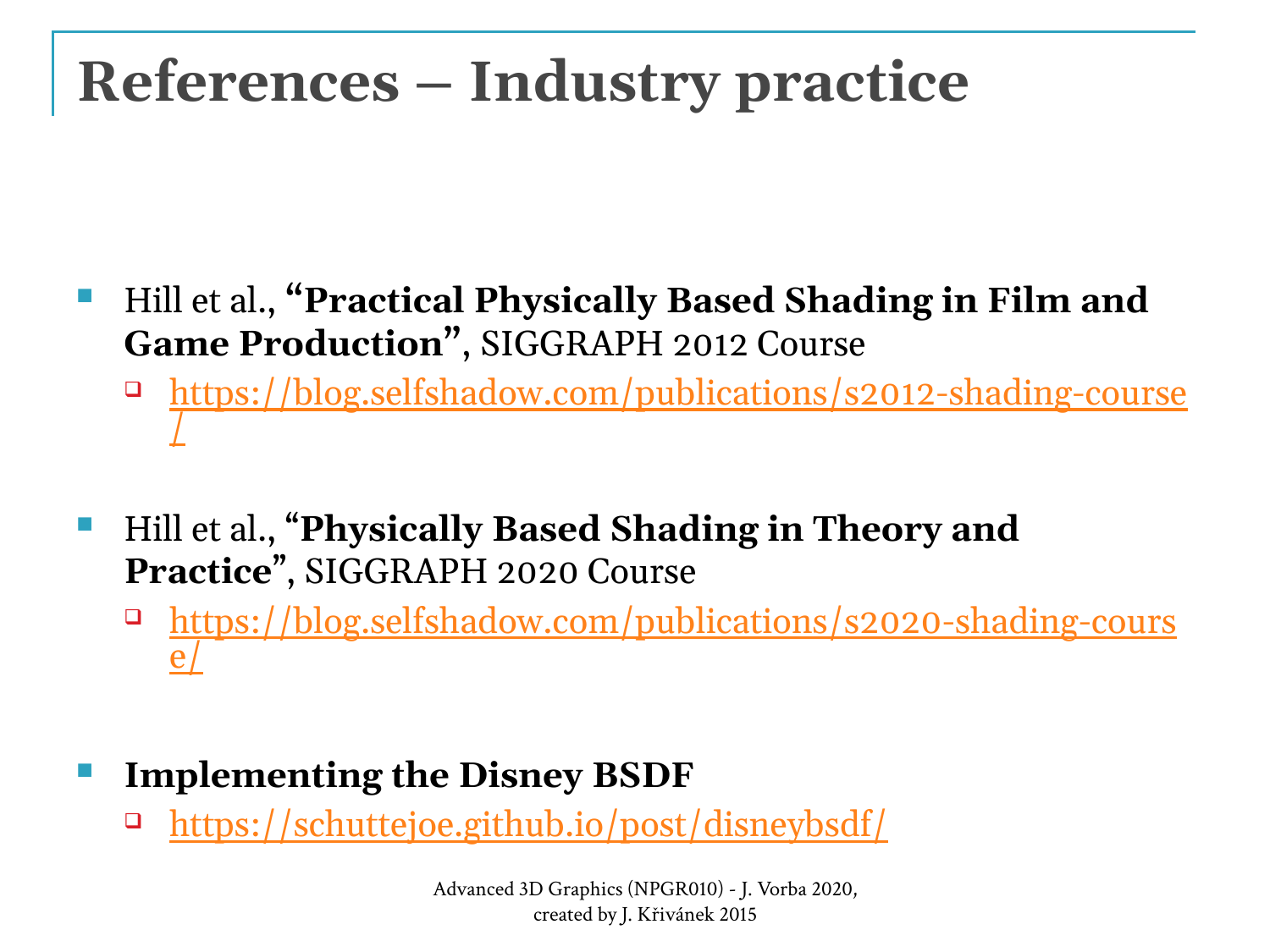

# References – Industry practice

Hill et al., “Practical Physically Based Shading in Film and Game Production”, SIGGRAPH 2012 Course
https://blog.selfshadow.com/publications/s2012-shading-course/

Hill et al., “Physically Based Shading in Theory and Practice”, SIGGRAPH 2020 Course
https://blog.selfshadow.com/publications/s2020-shading-course/

Implementing the Disney BSDF
https://schuttejoe.github.io/post/disneybsdf/

Advanced 3D Graphics (NPGR010) - J. Vorba 2020, created by J. Křivánek 2015